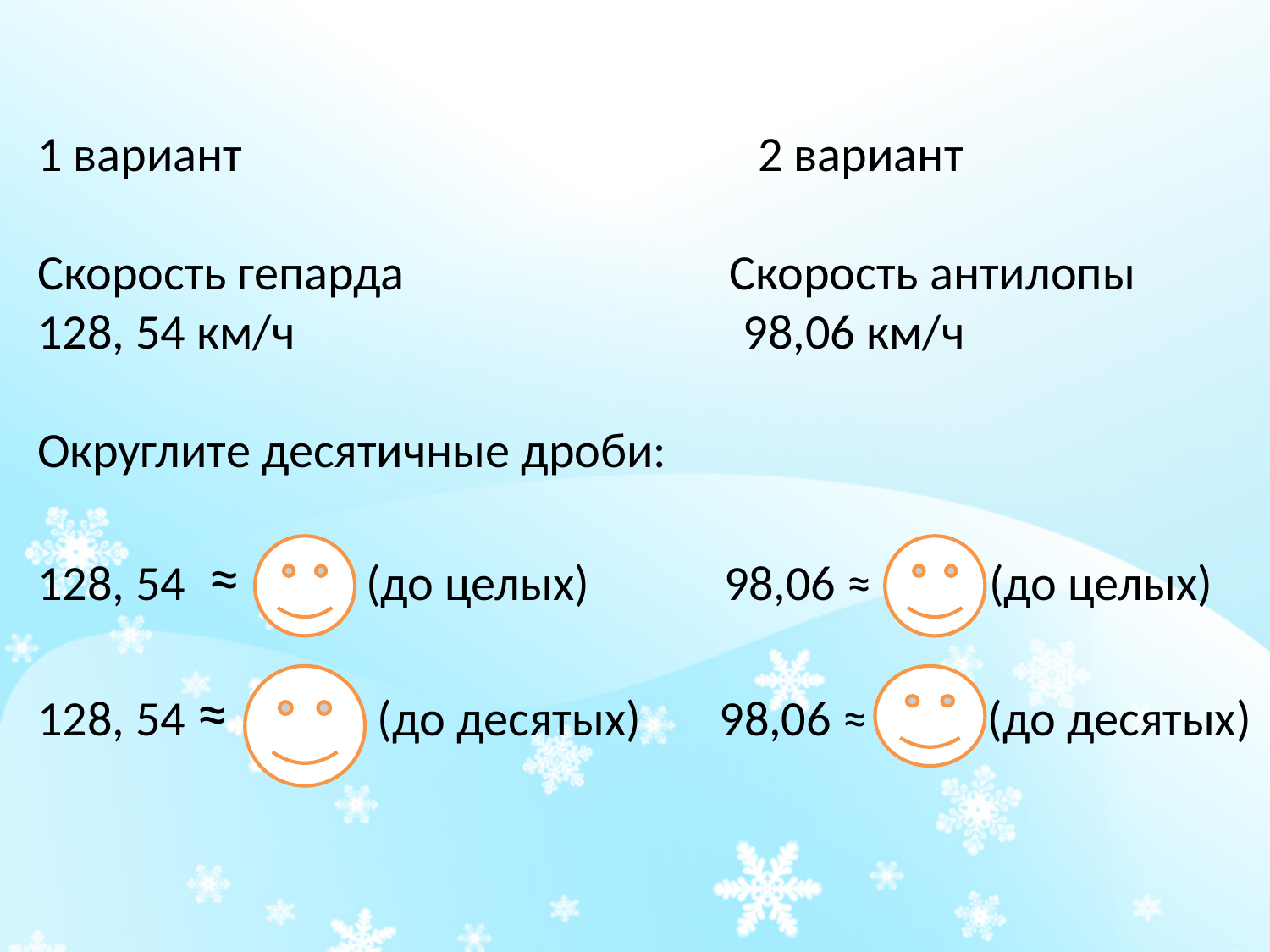

1 вариант                                              2 вариант

Скорость гепарда                             Скорость антилопы
128, 54 км/ч                                        98,06 км/ч

Округлите десятичные дроби:

128, 54  ≈  129  (до целых)            98,06 ≈  98    (до целых)

128, 54 ≈ 128,5  (до десятых)       98,06 ≈  98,1 (до десятых)